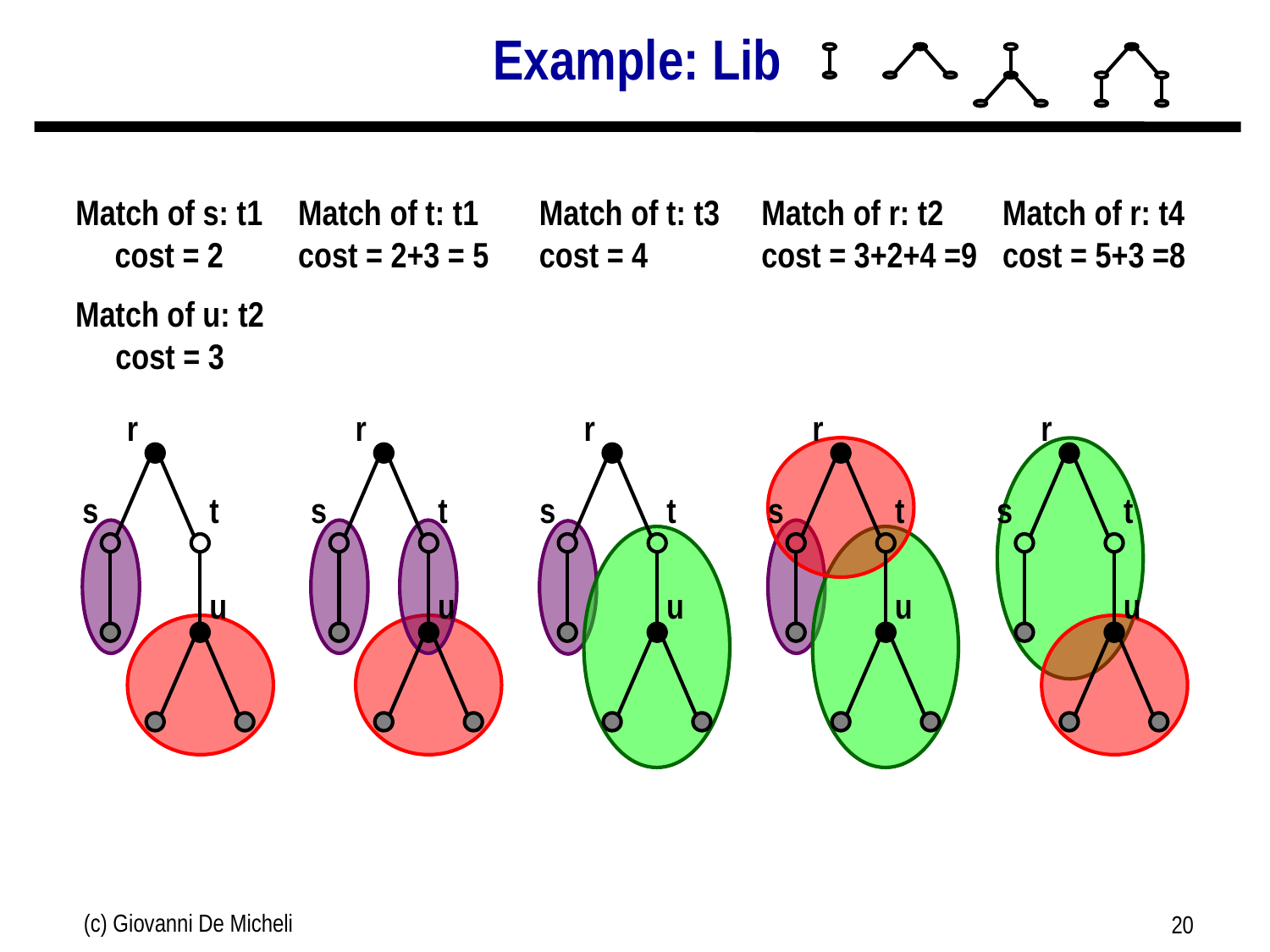

# Example: Lib

Match of s: t1
cost = 2
Match of u: t2
cost = 3
r
s
t
u

Match of t: t1
cost = 2+3 = 5
r
s
t
u

Match of t: t3
cost = 4
r
s
t
u

Match of r: t2
cost = 3+2+4 =9
r
s
t
u

Match of r: t4
cost = 5+3 =8
r
s
t
u

(c) Giovanni De Micheli
20